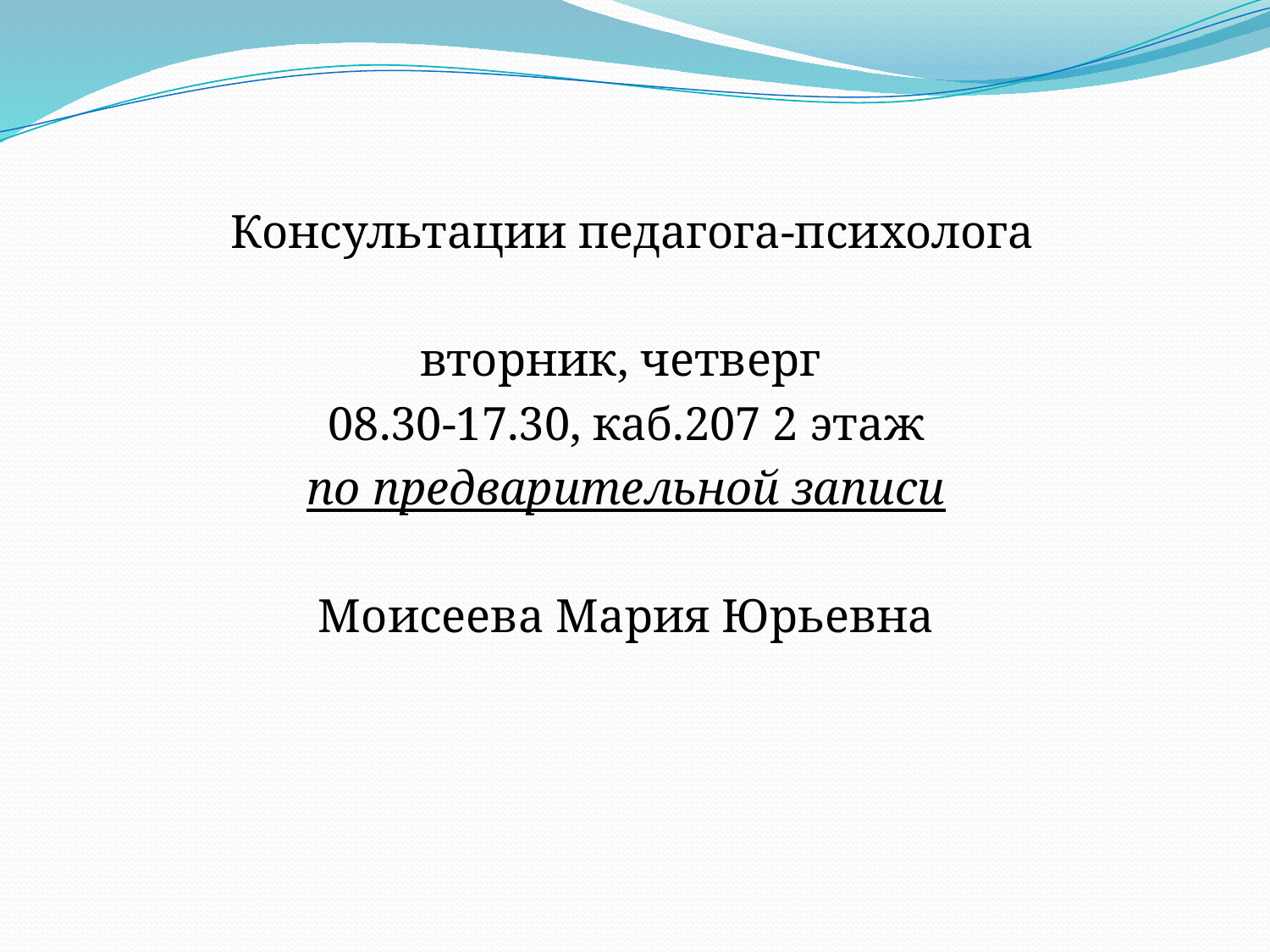

Консультации педагога-психолога

вторник, четверг
08.30-17.30, каб.207 2 этаж
по предварительной записи

Моисеева Мария Юрьевна